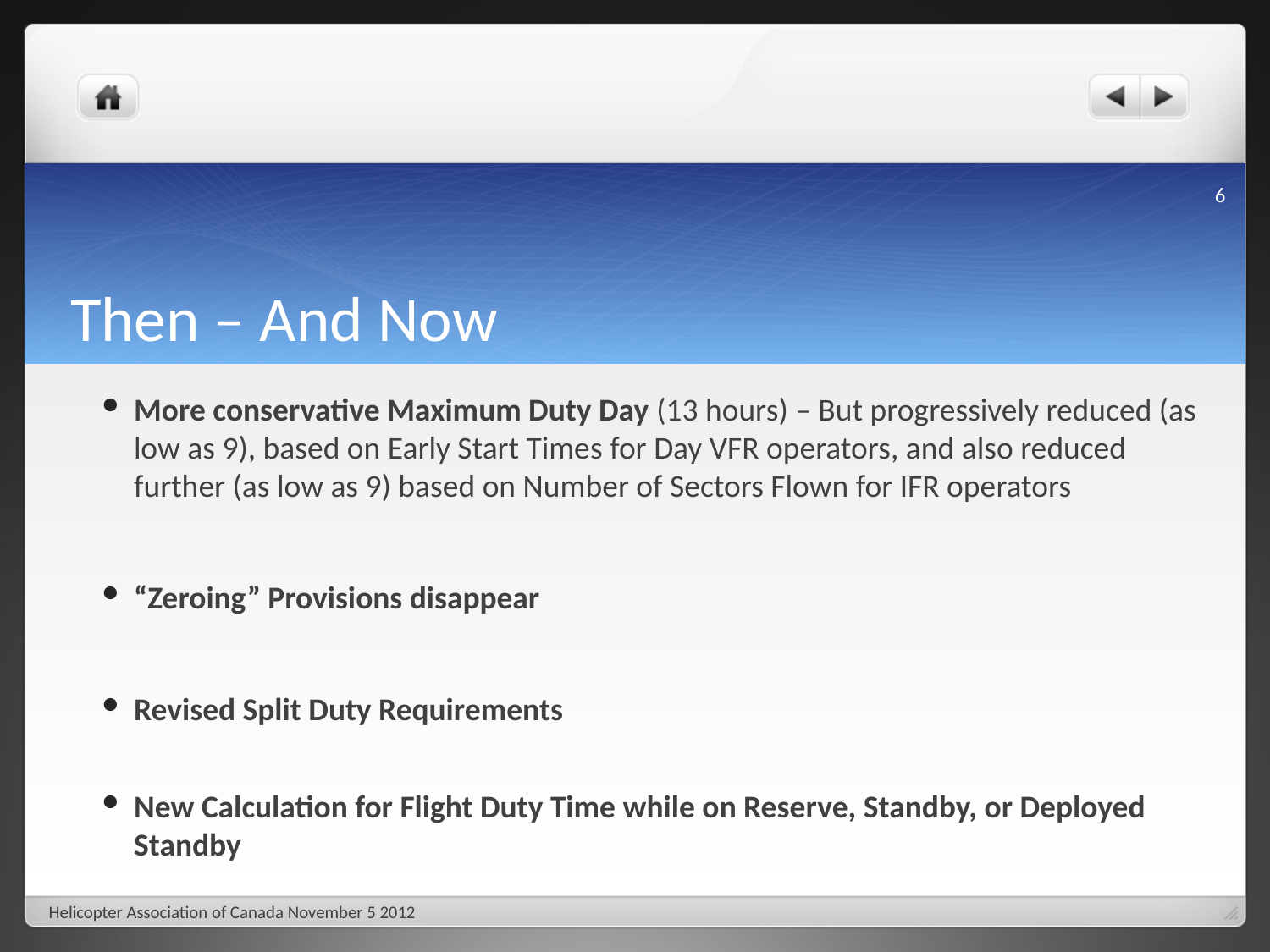

6
# Then – And Now
More conservative Maximum Duty Day (13 hours) – But progressively reduced (as low as 9), based on Early Start Times for Day VFR operators, and also reduced further (as low as 9) based on Number of Sectors Flown for IFR operators

“Zeroing” Provisions disappear

Revised Split Duty Requirements

New Calculation for Flight Duty Time while on Reserve, Standby, or Deployed Standby

Helicopter Association of Canada November 5 2012